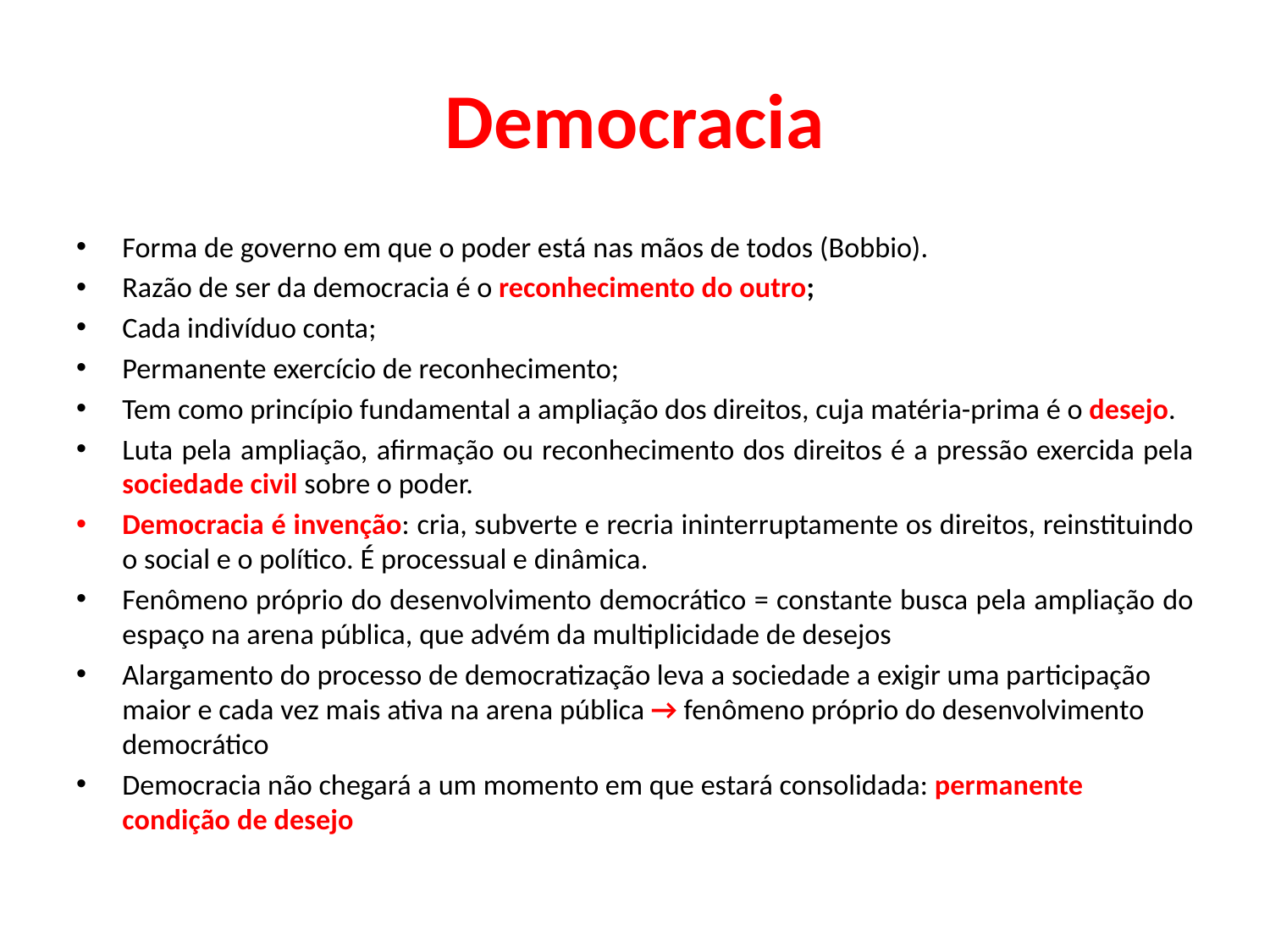

# Democracia
Forma de governo em que o poder está nas mãos de todos (Bobbio).
Razão de ser da democracia é o reconhecimento do outro;
Cada indivíduo conta;
Permanente exercício de reconhecimento;
Tem como princípio fundamental a ampliação dos direitos, cuja matéria-prima é o desejo.
Luta pela ampliação, afirmação ou reconhecimento dos direitos é a pressão exercida pela sociedade civil sobre o poder.
Democracia é invenção: cria, subverte e recria ininterruptamente os direitos, reinstituindo o social e o político. É processual e dinâmica.
Fenômeno próprio do desenvolvimento democrático = constante busca pela ampliação do espaço na arena pública, que advém da multiplicidade de desejos
Alargamento do processo de democratização leva a sociedade a exigir uma participação maior e cada vez mais ativa na arena pública → fenômeno próprio do desenvolvimento democrático
Democracia não chegará a um momento em que estará consolidada: permanente condição de desejo